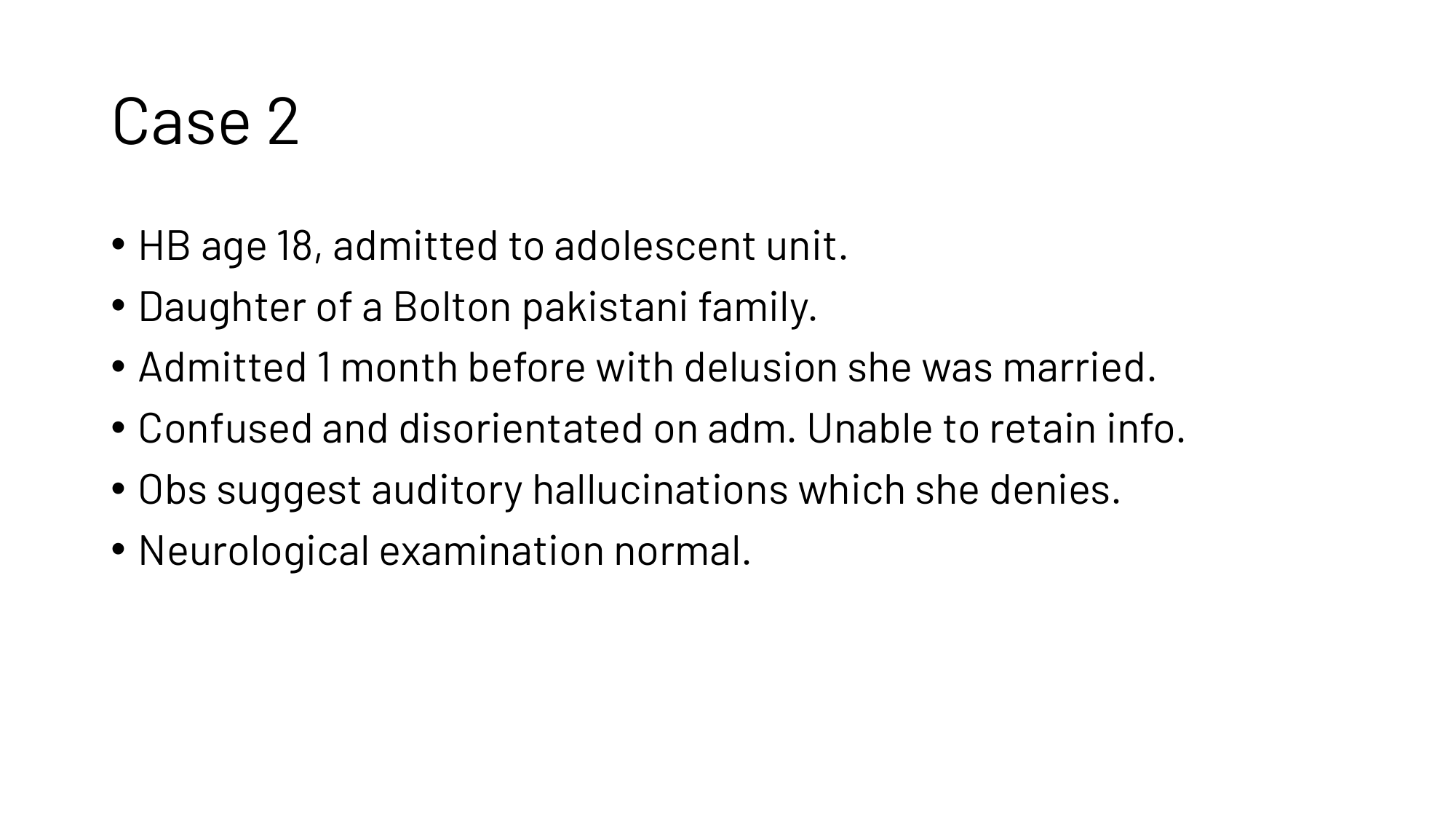

# Case 2
HB age 18, admitted to adolescent unit.
Daughter of a Bolton pakistani family.
Admitted 1 month before with delusion she was married.
Confused and disorientated on adm. Unable to retain info.
Obs suggest auditory hallucinations which she denies.
Neurological examination normal.